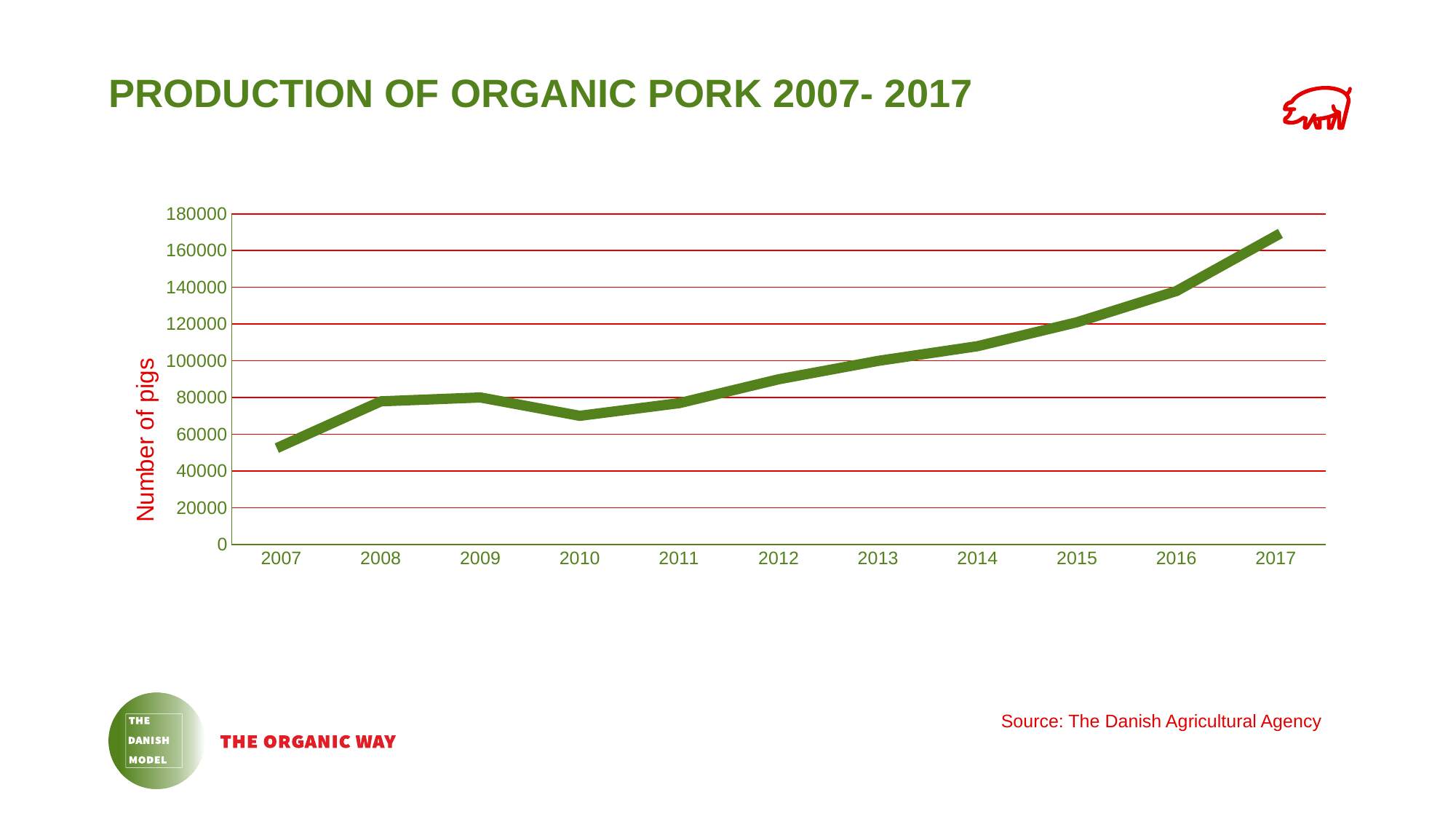

# PRODUCTION OF ORGANIC PORK 2007- 2017

### Chart: Number of pigs

| Category | Kolonne1 |
|---|---|
| 2007 | 53700.0 |
| 2008 | 78000.0 |
| 2009 | 80100.0 |
| 2010 | 70100.0 |
| 2011 | 77000.0 |
| 2012 | 90000.0 |
| 2013 | 100000.0 |
| 2014 | 108000.0 |
| 2015 | 121000.0 |
| 2016 | 138000.0 |
| 2017 | 168000.0 |
Source: The Danish Agricultural Agency